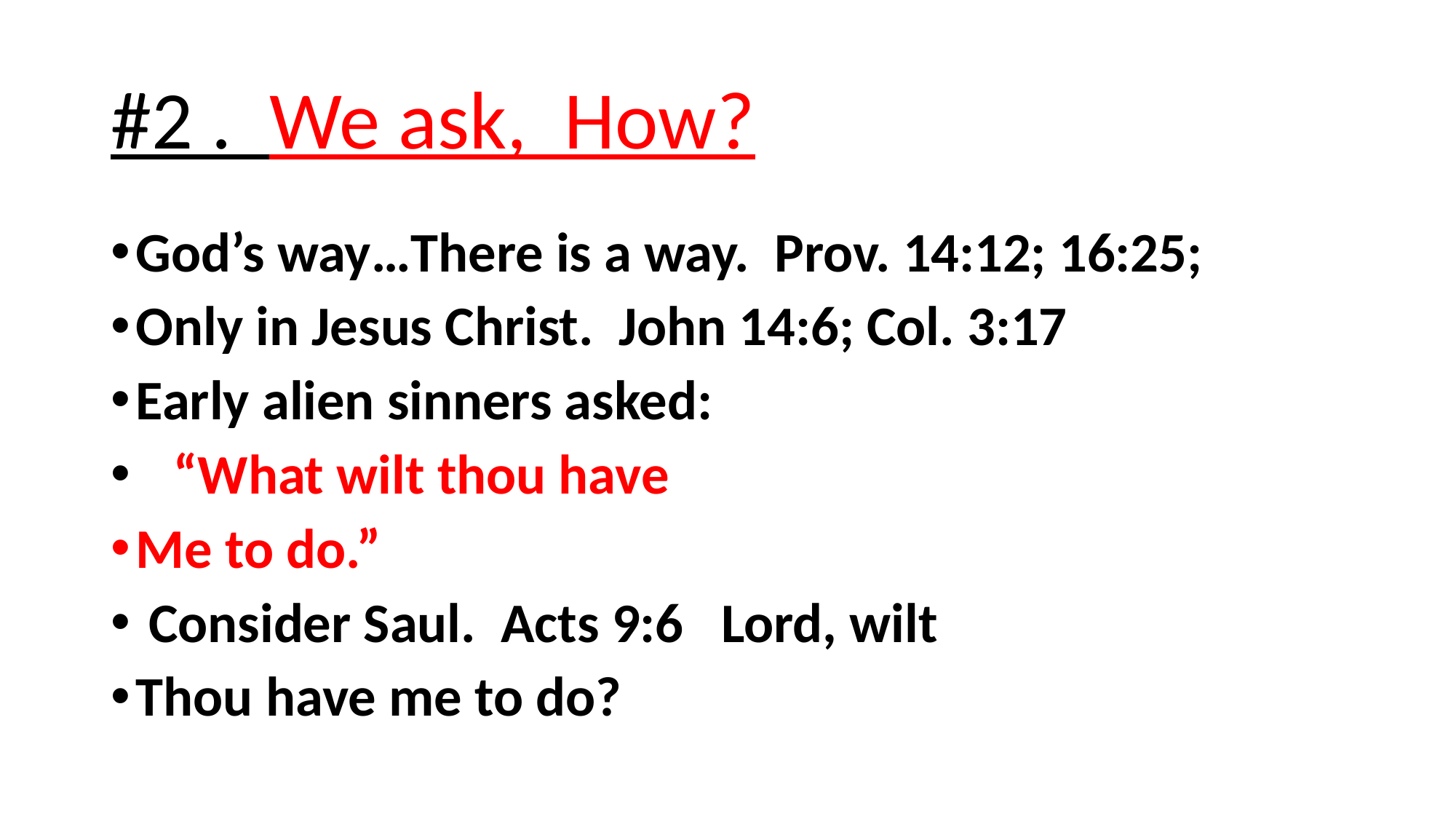

# #2 .  We ask,  How?
God’s way…There is a way.  Prov. 14:12; 16:25;
Only in Jesus Christ.  John 14:6; Col. 3:17
Early alien sinners asked:
   “What wilt thou have
Me to do.”
 Consider Saul.  Acts 9:6   Lord, wilt
Thou have me to do?